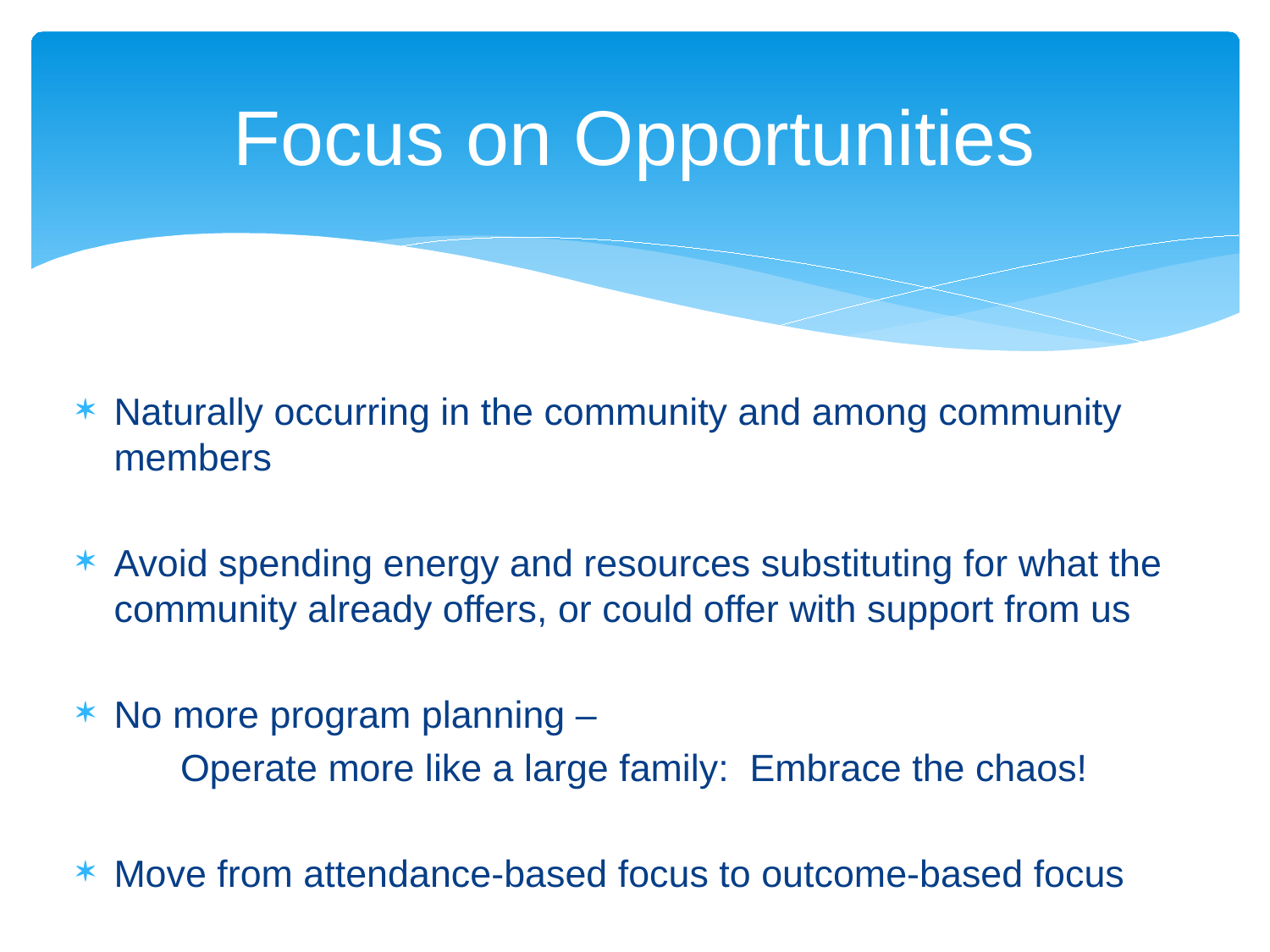

# Focus on Opportunities
Naturally occurring in the community and among community members

Avoid spending energy and resources substituting for what the community already offers, or could offer with support from us

No more program planning –
Operate more like a large family:  Embrace the chaos!

Move from attendance-based focus to outcome-based focus